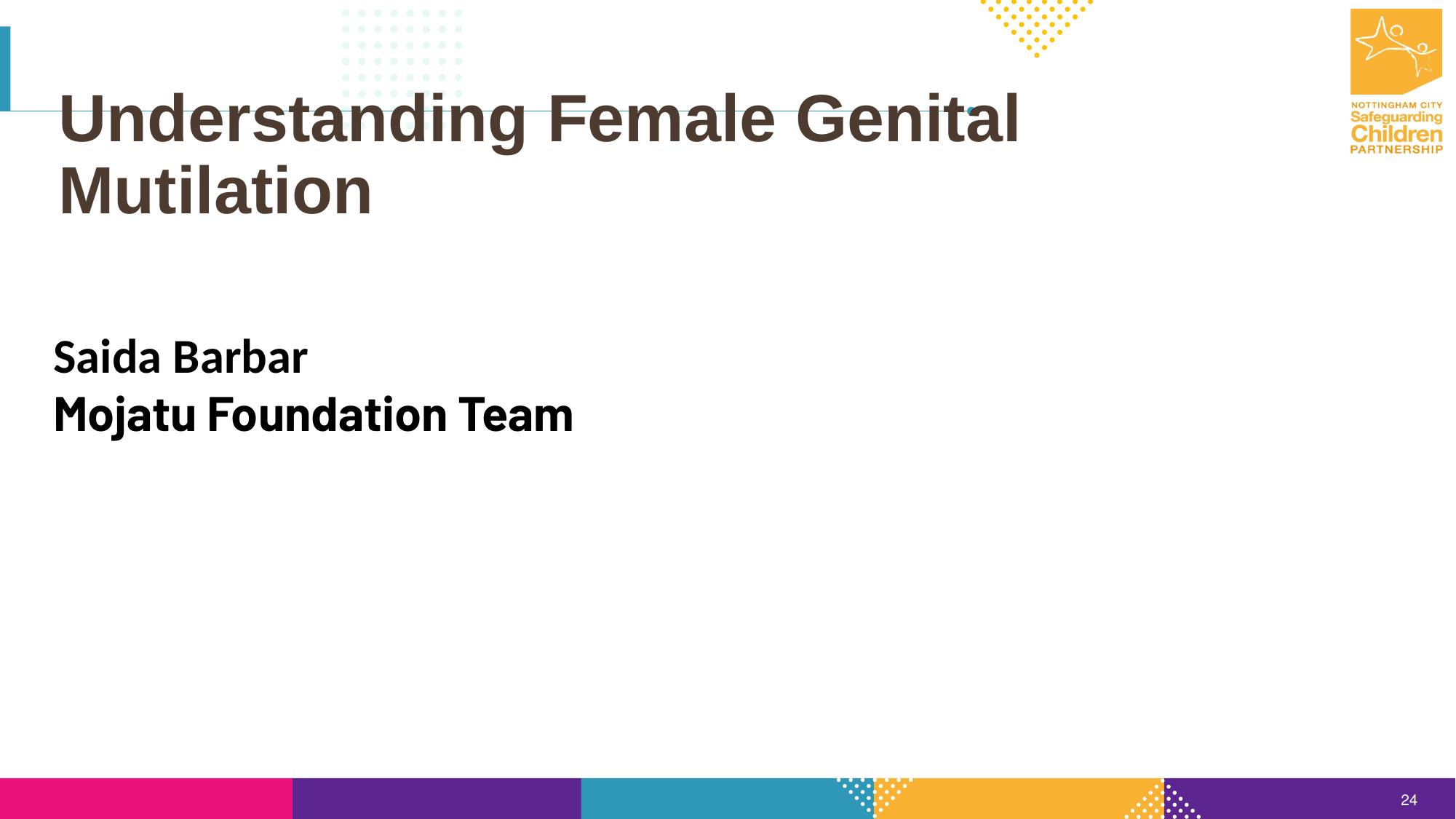

Understanding Female Genital Mutilation

Saida Barbar
Mojatu Foundation Team